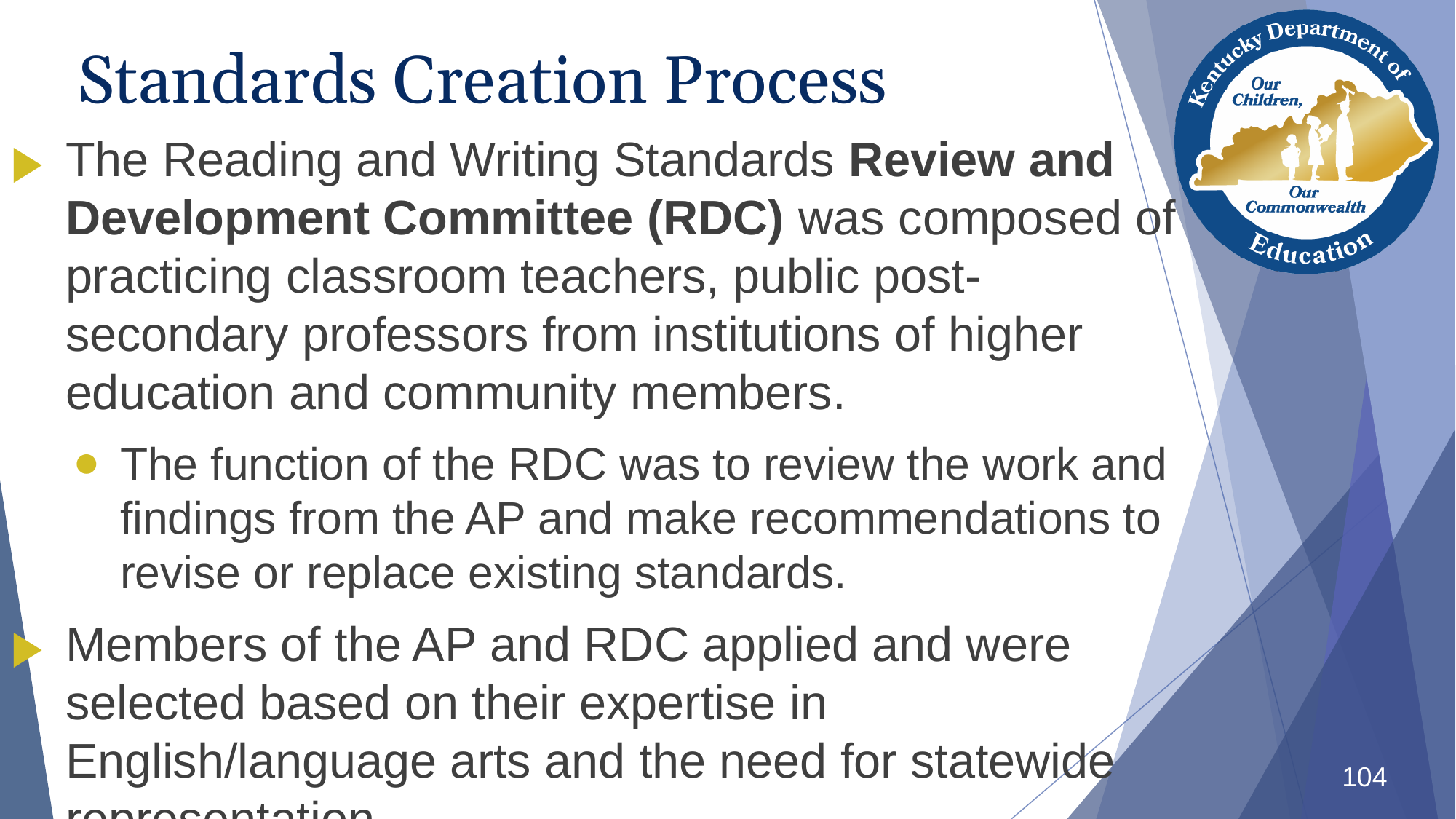

# Standards Creation Process
The Reading and Writing Standards Review and Development Committee (RDC) was composed of practicing classroom teachers, public post-secondary professors from institutions of higher education and community members.
The function of the RDC was to review the work and findings from the AP and make recommendations to revise or replace existing standards.
Members of the AP and RDC applied and were selected based on their expertise in English/language arts and the need for statewide representation.

104